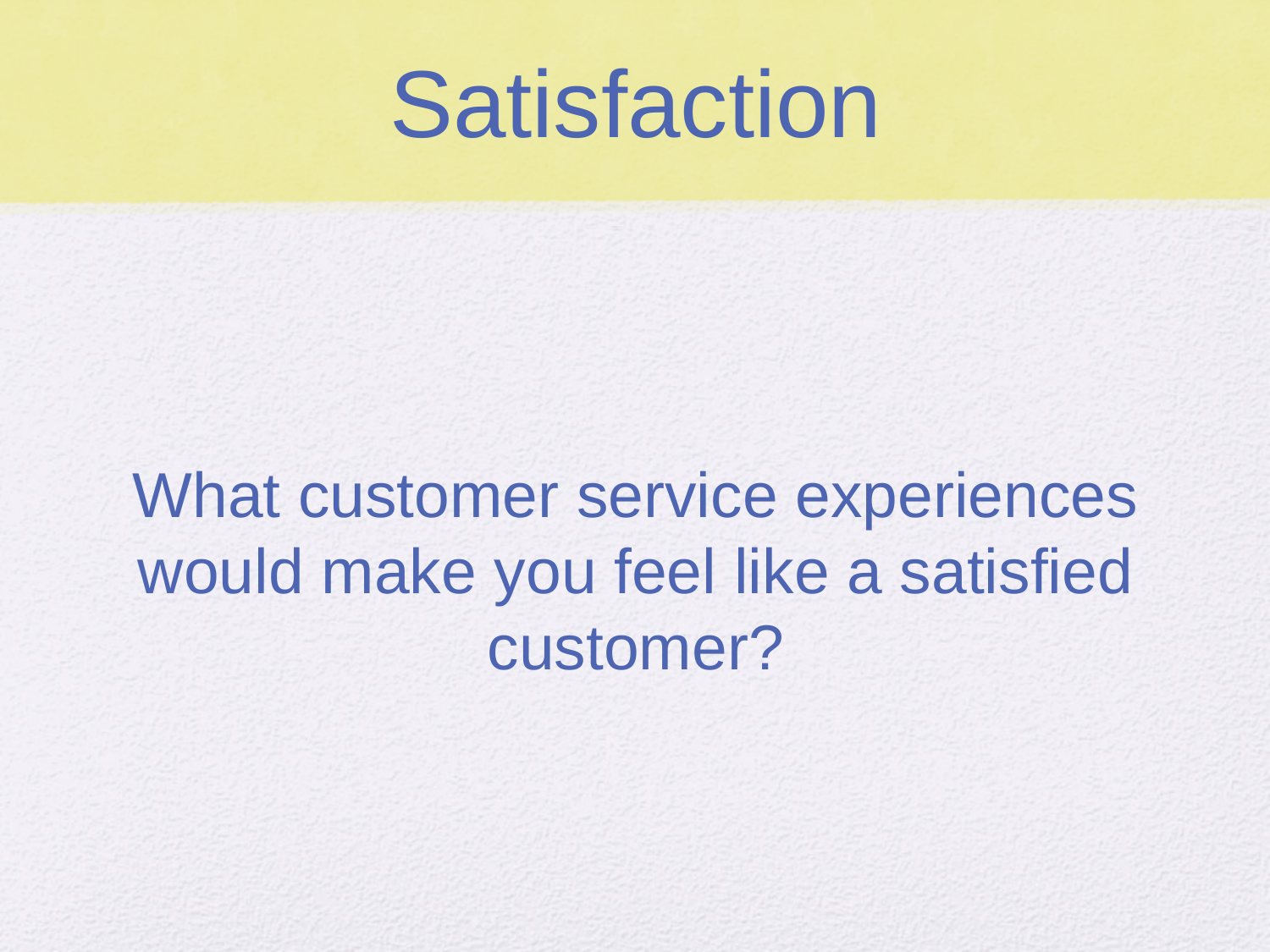

# Satisfaction

What customer service experiences would make you feel like a satisfied customer?